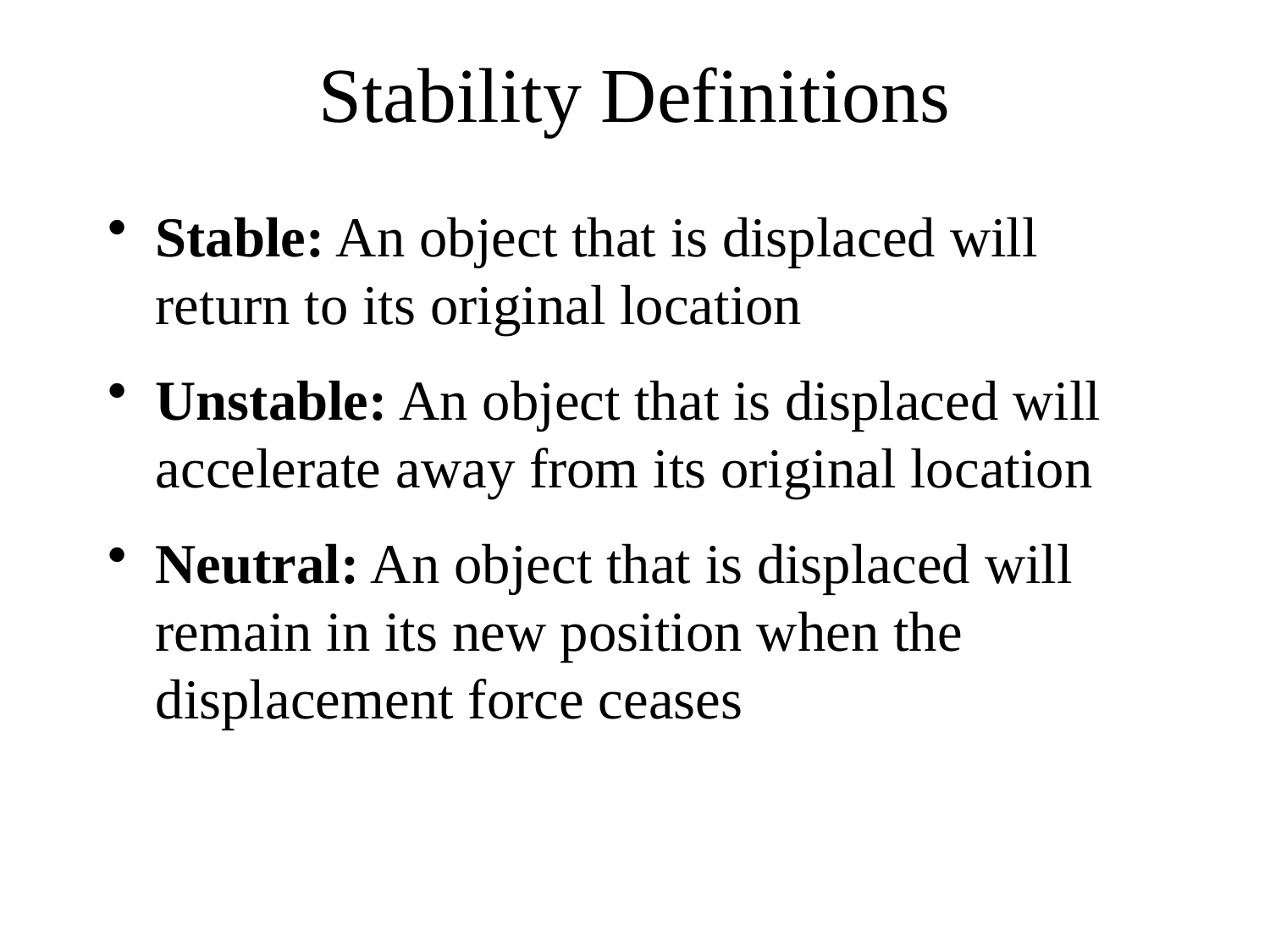

# Stability Definitions
Stable: An object that is displaced will return to its original location
Unstable: An object that is displaced will accelerate away from its original location
Neutral: An object that is displaced will remain in its new position when the displacement force ceases